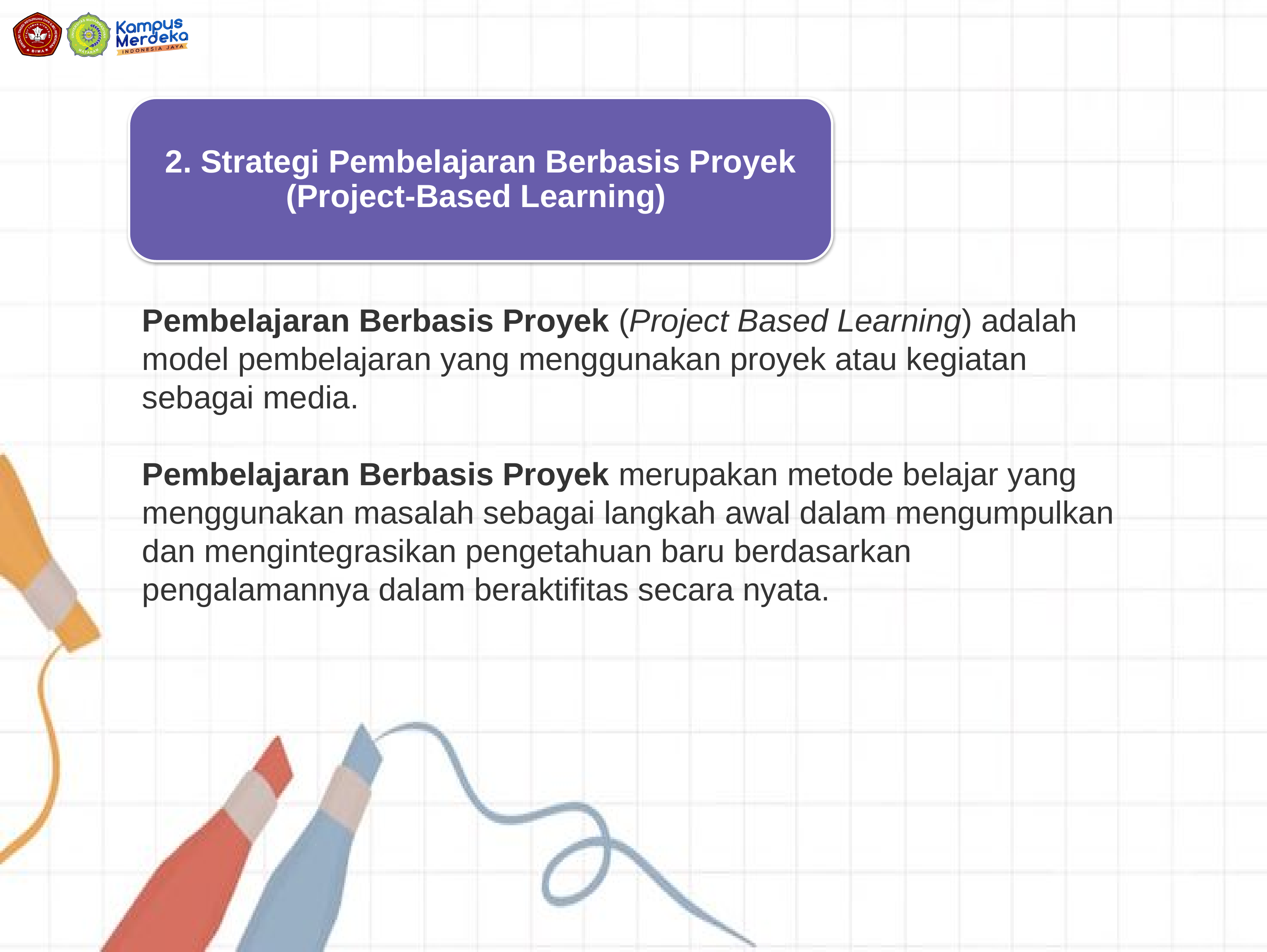

2. Strategi Pembelajaran Berbasis Proyek (Project-Based Learning)
# Pembelajaran Berbasis Proyek (Project Based Learning) adalah model pembelajaran yang menggunakan proyek atau kegiatan sebagai media. Pembelajaran Berbasis Proyek merupakan metode belajar yang menggunakan masalah sebagai langkah awal dalam mengumpulkan dan mengintegrasikan pengetahuan baru berdasarkan pengalamannya dalam beraktifitas secara nyata.